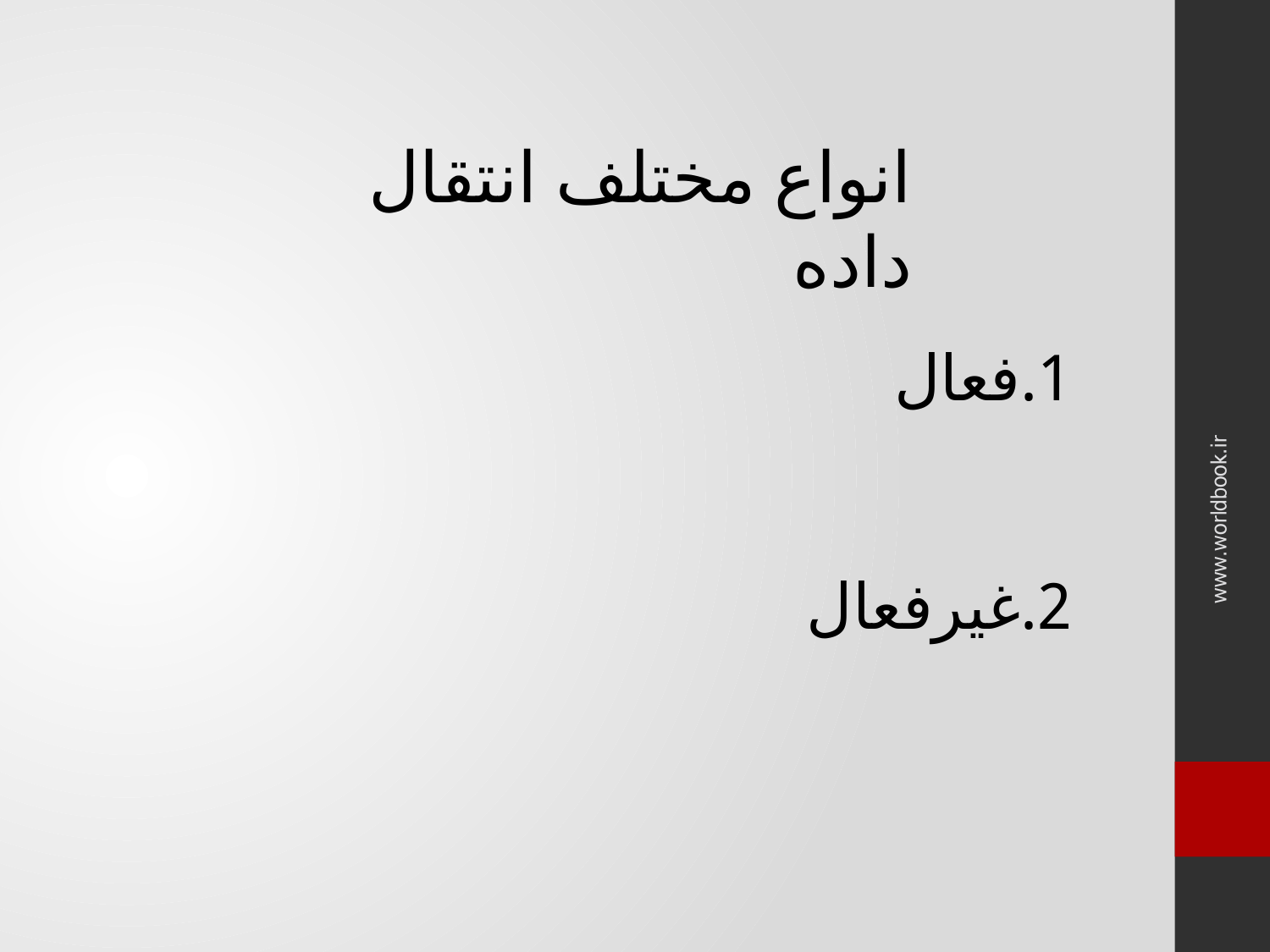

انواع مختلف انتقال داده
1.فعال

2.غیرفعال
www.worldbook.ir